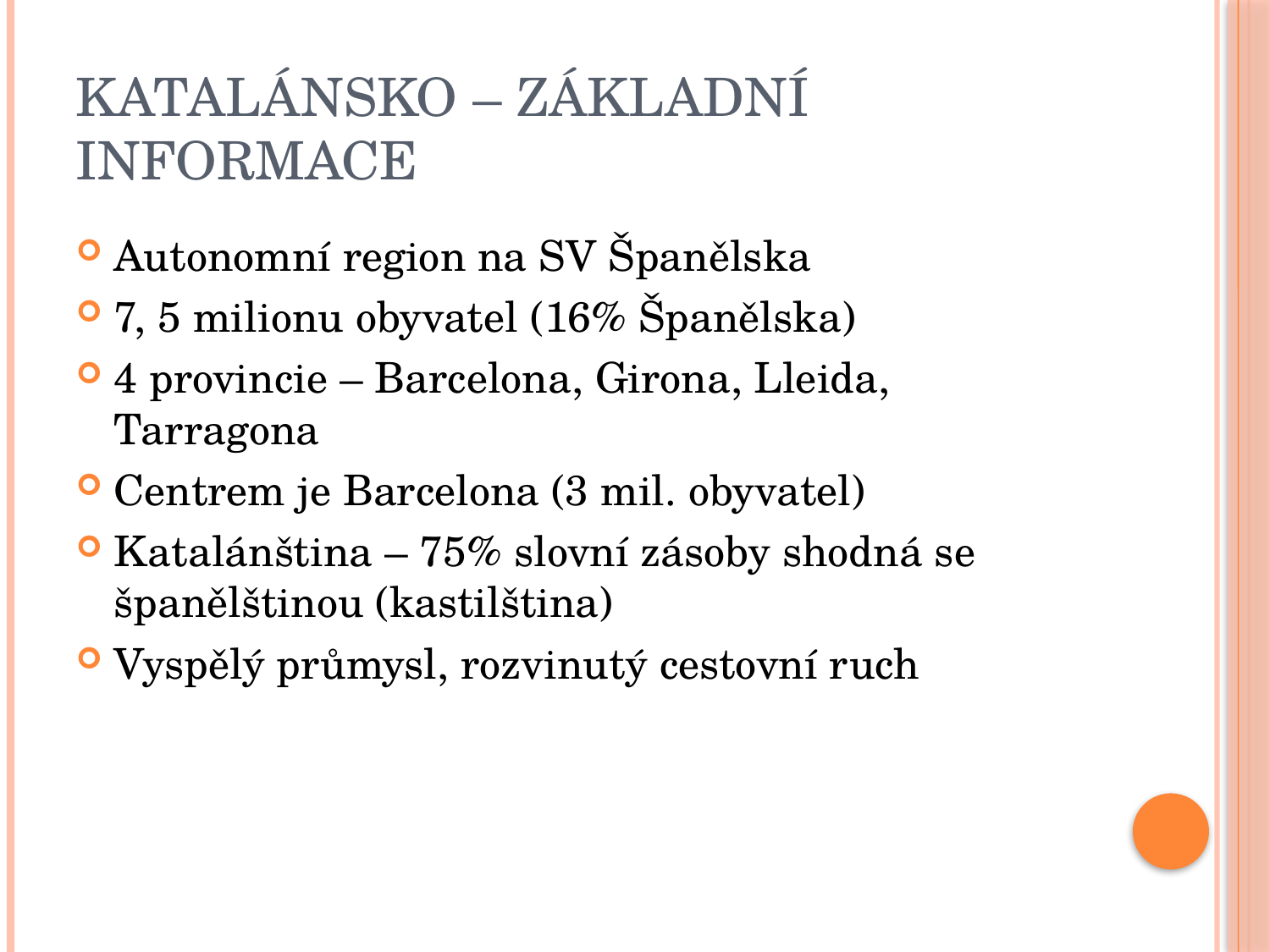

# Katalánsko – základní informace
Autonomní region na SV Španělska
7, 5 milionu obyvatel (16% Španělska)
4 provincie – Barcelona, Girona, Lleida, Tarragona
Centrem je Barcelona (3 mil. obyvatel)
Katalánština – 75% slovní zásoby shodná se španělštinou (kastilština)
Vyspělý průmysl, rozvinutý cestovní ruch